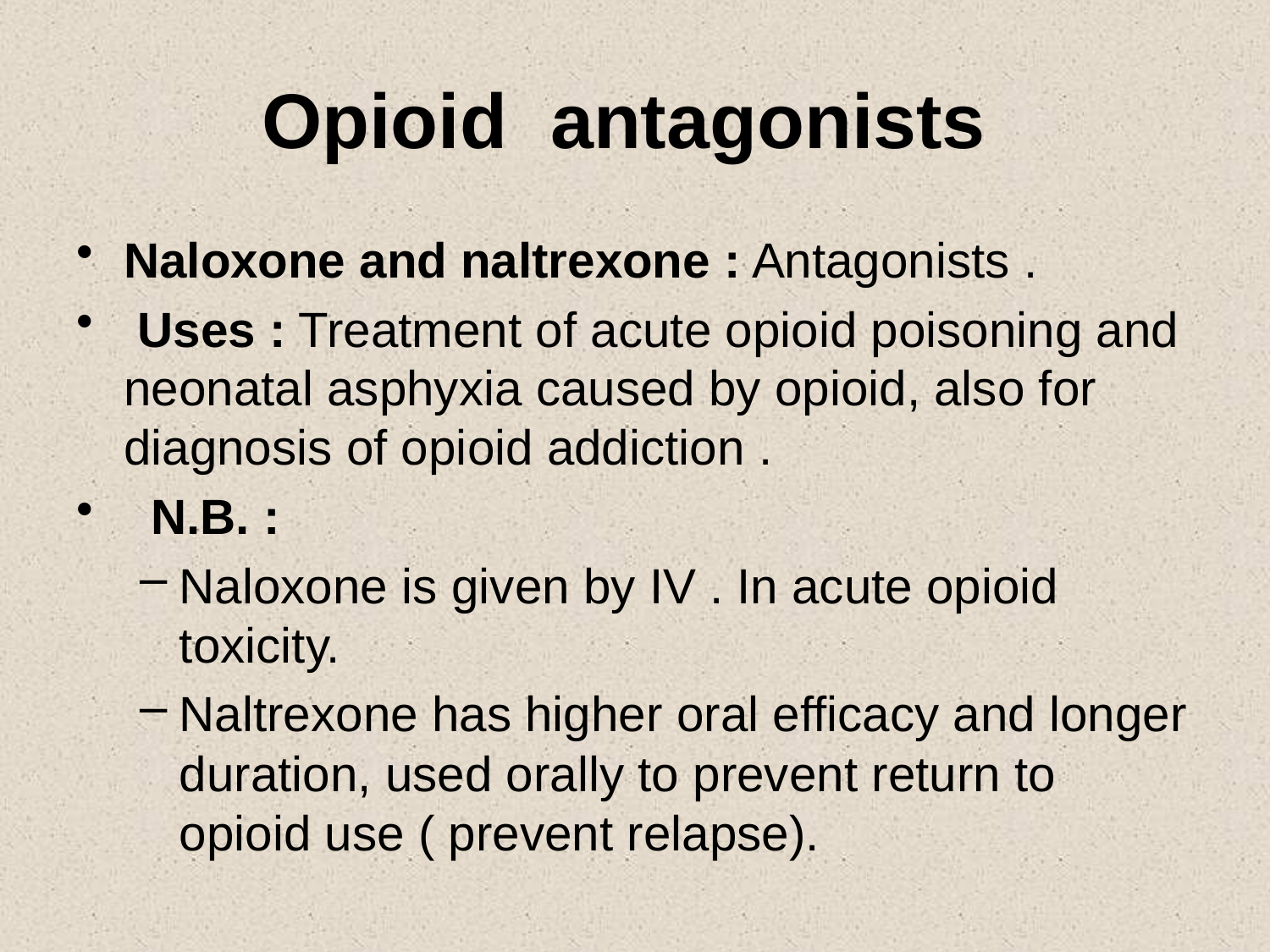

# Opioid  antagonists
Naloxone and naltrexone : Antagonists .
 Uses : Treatment of acute opioid poisoning and neonatal asphyxia caused by opioid, also for diagnosis of opioid addiction .
  N.B. :
Naloxone is given by IV . In acute opioid toxicity.
Naltrexone has higher oral efficacy and longer duration, used orally to prevent return to opioid use ( prevent relapse).